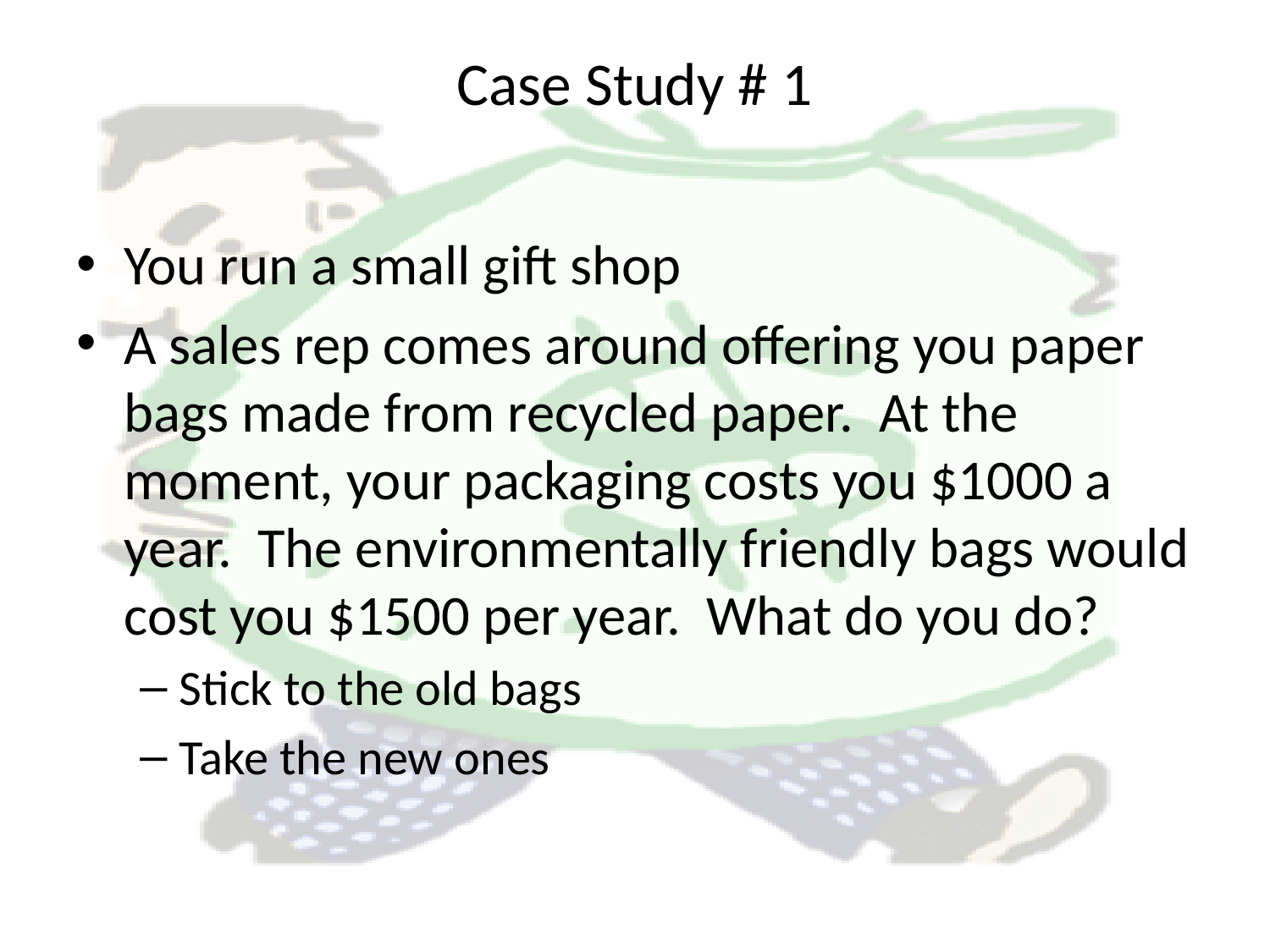

# Case Study # 1
You run a small gift shop
A sales rep comes around offering you paper bags made from recycled paper.  At the moment, your packaging costs you $1000 a year.  The environmentally friendly bags would cost you $1500 per year.  What do you do?
Stick to the old bags
Take the new ones